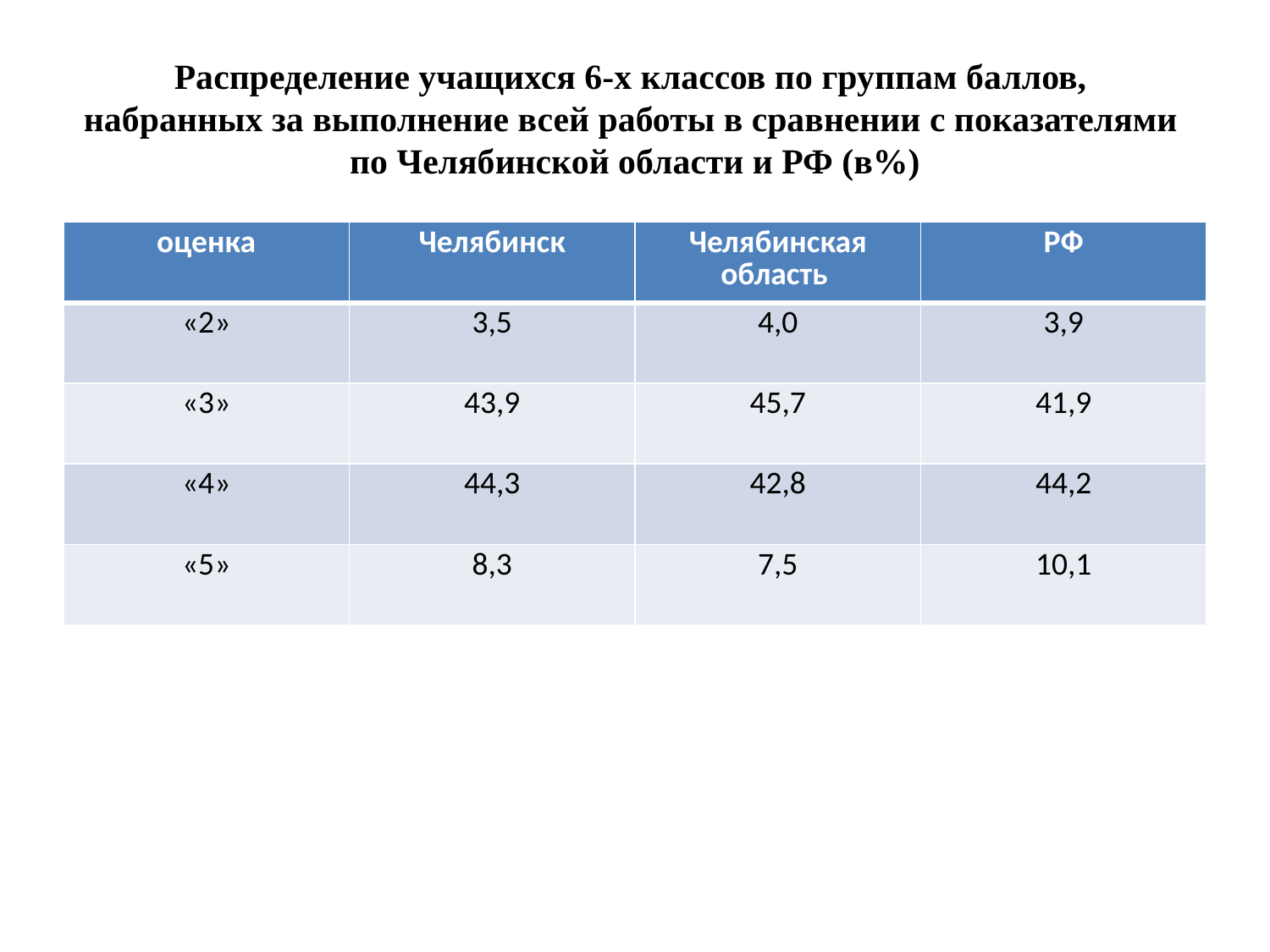

# Распределение учащихся 6-х классов по группам баллов, набранных за выполнение всей работы в сравнении с показателями по Челябинской области и РФ (в%)
| оценка | Челябинск | Челябинская область | РФ |
| --- | --- | --- | --- |
| «2» | 3,5 | 4,0 | 3,9 |
| «3» | 43,9 | 45,7 | 41,9 |
| «4» | 44,3 | 42,8 | 44,2 |
| «5» | 8,3 | 7,5 | 10,1 |